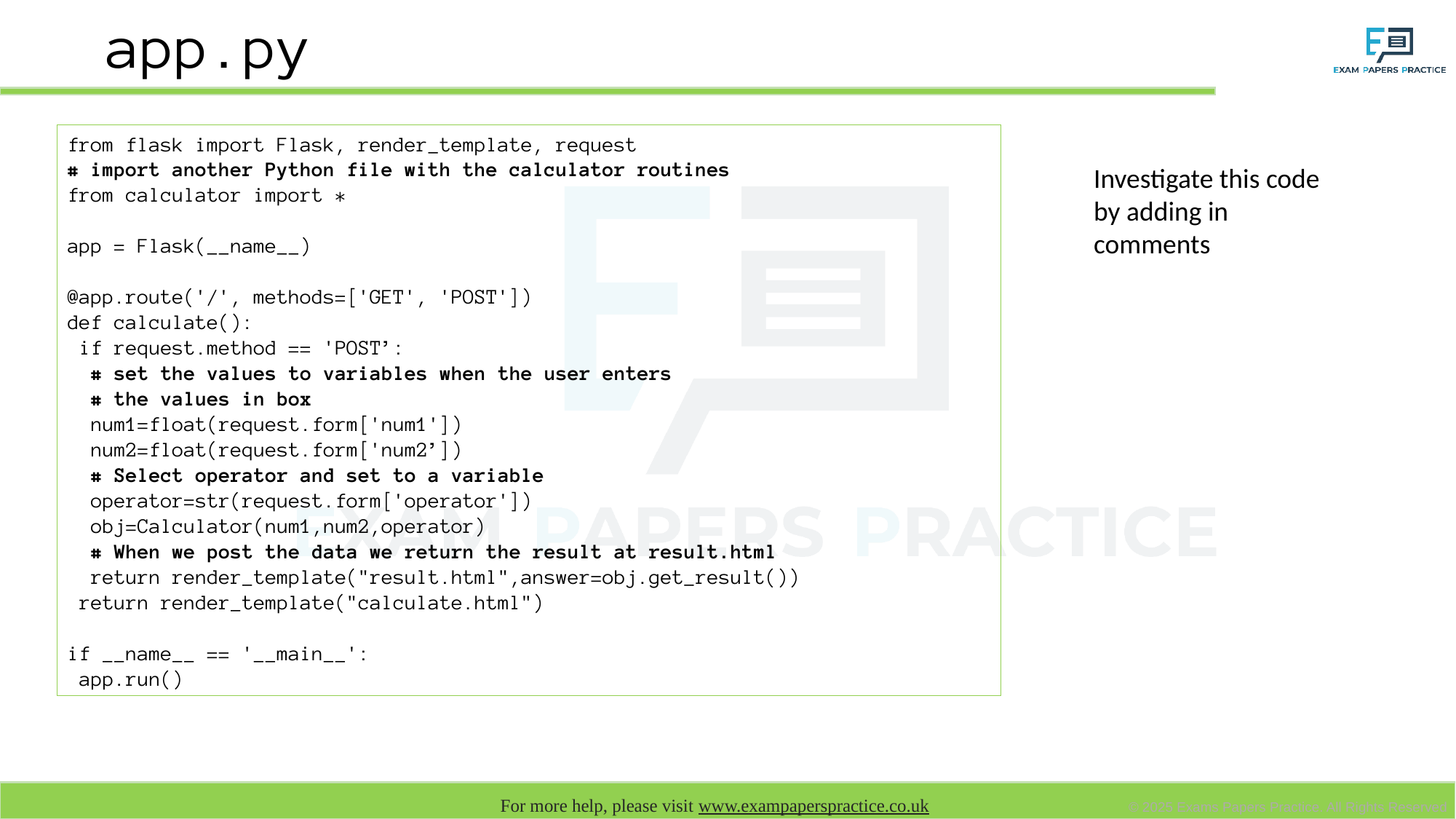

# app.py
from flask import Flask, render_template, request
# import another Python file with the calculator routines
from calculator import *

app = Flask(__name__)

@app.route('/', methods=['GET', 'POST'])
def calculate():
 if request.method == 'POST’:
  # set the values to variables when the user enters
  # the values in box
  num1=float(request.form['num1'])
  num2=float(request.form['num2’])
  # Select operator and set to a variable
  operator=str(request.form['operator'])
  obj=Calculator(num1,num2,operator)
  # When we post the data we return the result at result.html
  return render_template("result.html",answer=obj.get_result())
 return render_template("calculate.html")

if __name__ == '__main__':
 app.run()
Investigate this code by adding in comments